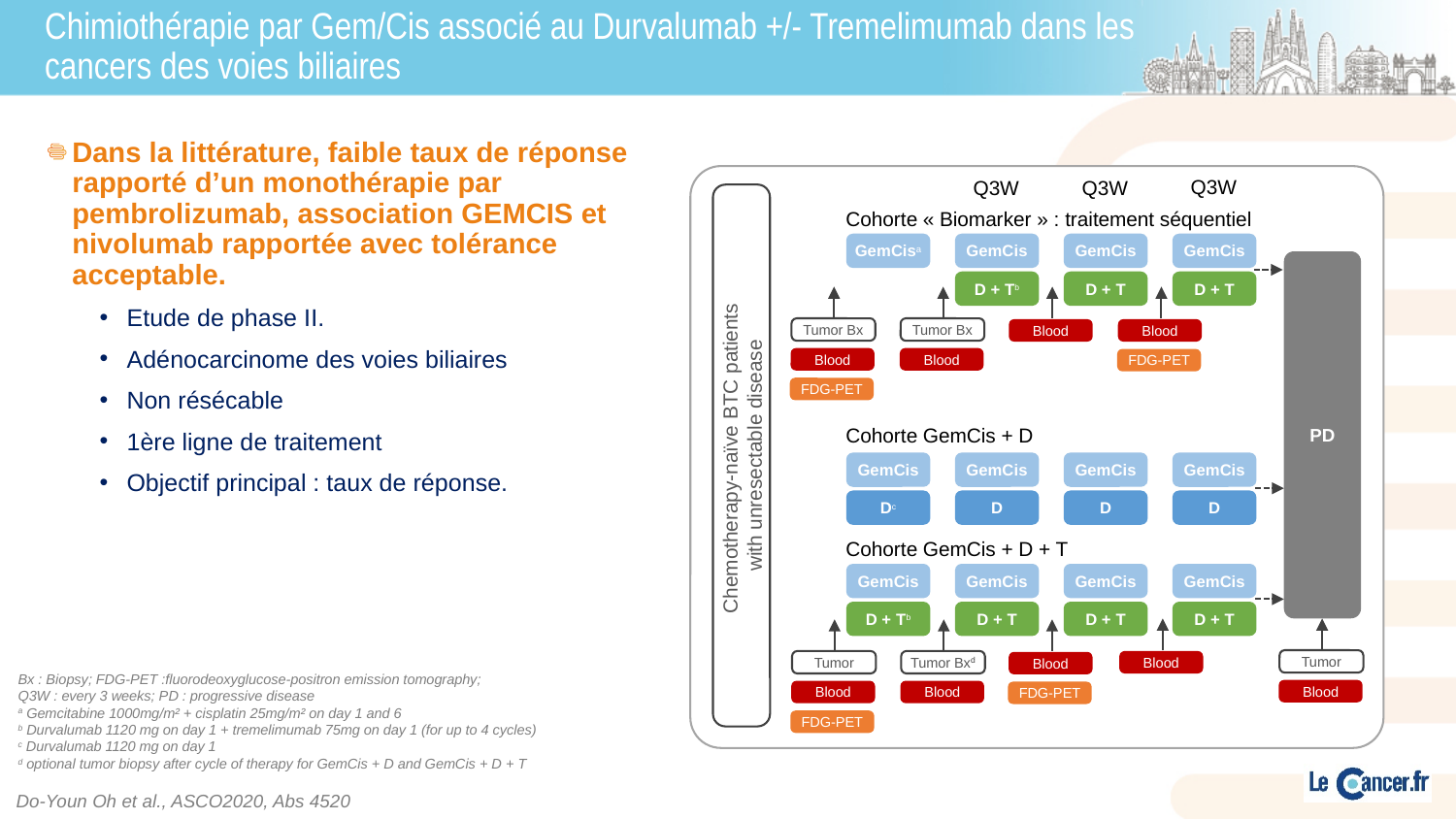

# Chimiothérapie par Gem/Cis associé au Durvalumab +/- Tremelimumab dans les cancers des voies biliaires
Dans la littérature, faible taux de réponse rapporté d’un monothérapie par pembrolizumab, association GEMCIS et nivolumab rapportée avec tolérance acceptable.
Etude de phase II.
Adénocarcinome des voies biliaires
Non résécable
1ère ligne de traitement
Objectif principal : taux de réponse.

Q3W
Q3W
Q3W
Cohorte « Biomarker » : traitement séquentiel
GemCis
GemCis
GemCis
GemCisa
PD
D + T
D + T
D + Tb
Tumor Bx
Blood
FDG-PET
Tumor Bx
Blood
Blood
Blood
FDG-PET
Cohorte GemCis + D
Chemotherapy-naïve BTC patients
with unresectable disease
GemCis
GemCis
GemCis
GemCis
D
D
D
Dc
Cohorte GemCis + D + T
GemCis
GemCis
GemCis
GemCis
D + T
D + T
D + T
D + Tb
Blood
Tumor
Blood
Tumor
Blood
FDG-PET
Tumor Bxd
Blood
Blood
FDG-PET
Bx : Biopsy; FDG-PET :fluorodeoxyglucose-positron emission tomography;
Q3W : every 3 weeks; PD : progressive disease
a Gemcitabine 1000mg/m² + cisplatin 25mg/m² on day 1 and 6
b Durvalumab 1120 mg on day 1 + tremelimumab 75mg on day 1 (for up to 4 cycles)
c Durvalumab 1120 mg on day 1
d optional tumor biopsy after cycle of therapy for GemCis + D and GemCis + D + T
Do-Youn Oh et al., ASCO2020, Abs 4520